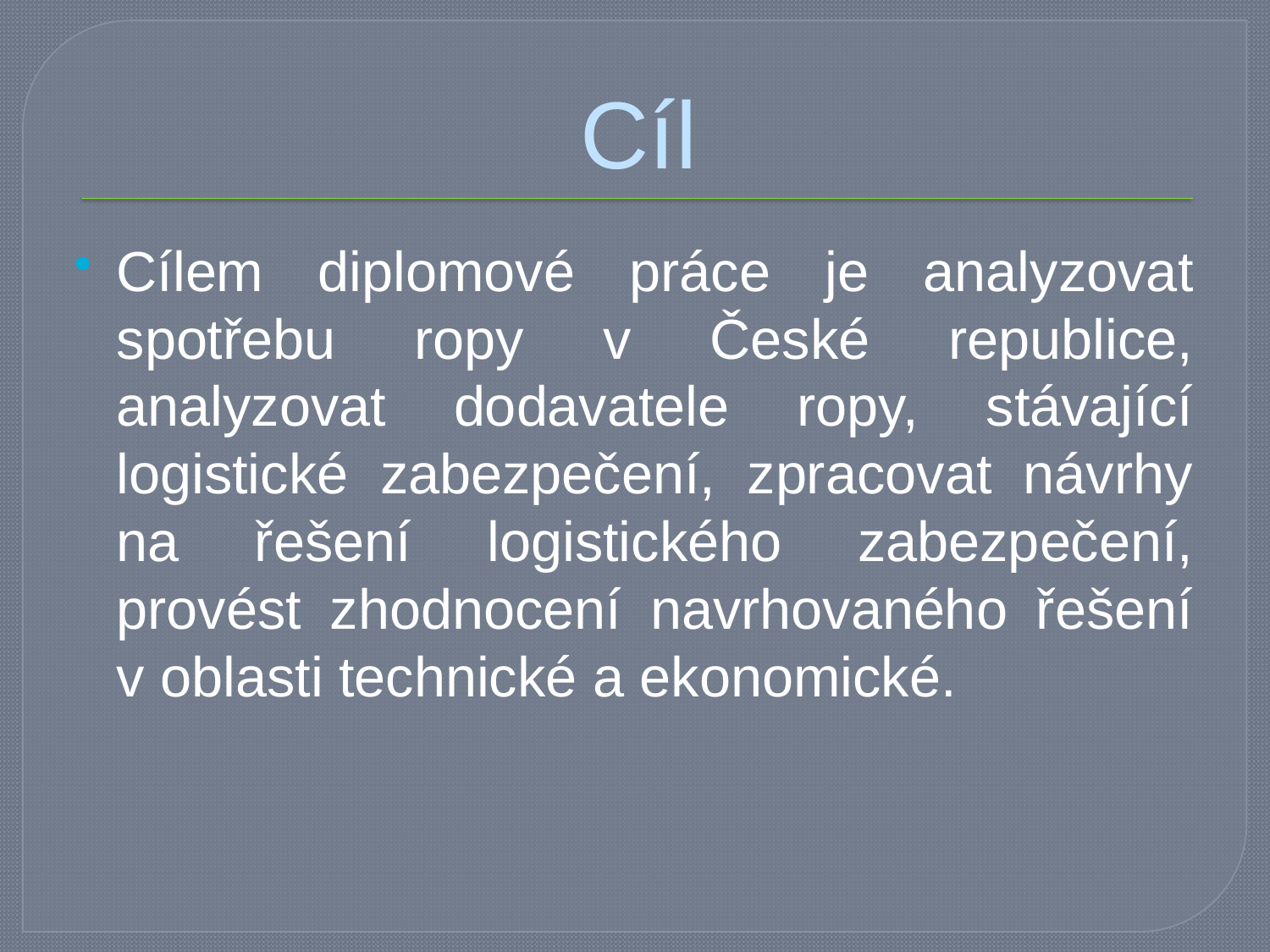

# Cíl
Cílem diplomové práce je analyzovat spotřebu ropy v České republice, analyzovat dodavatele ropy, stávající logistické zabezpečení, zpracovat návrhy na řešení logistického zabezpečení, provést zhodnocení navrhovaného řešení v oblasti technické a ekonomické.